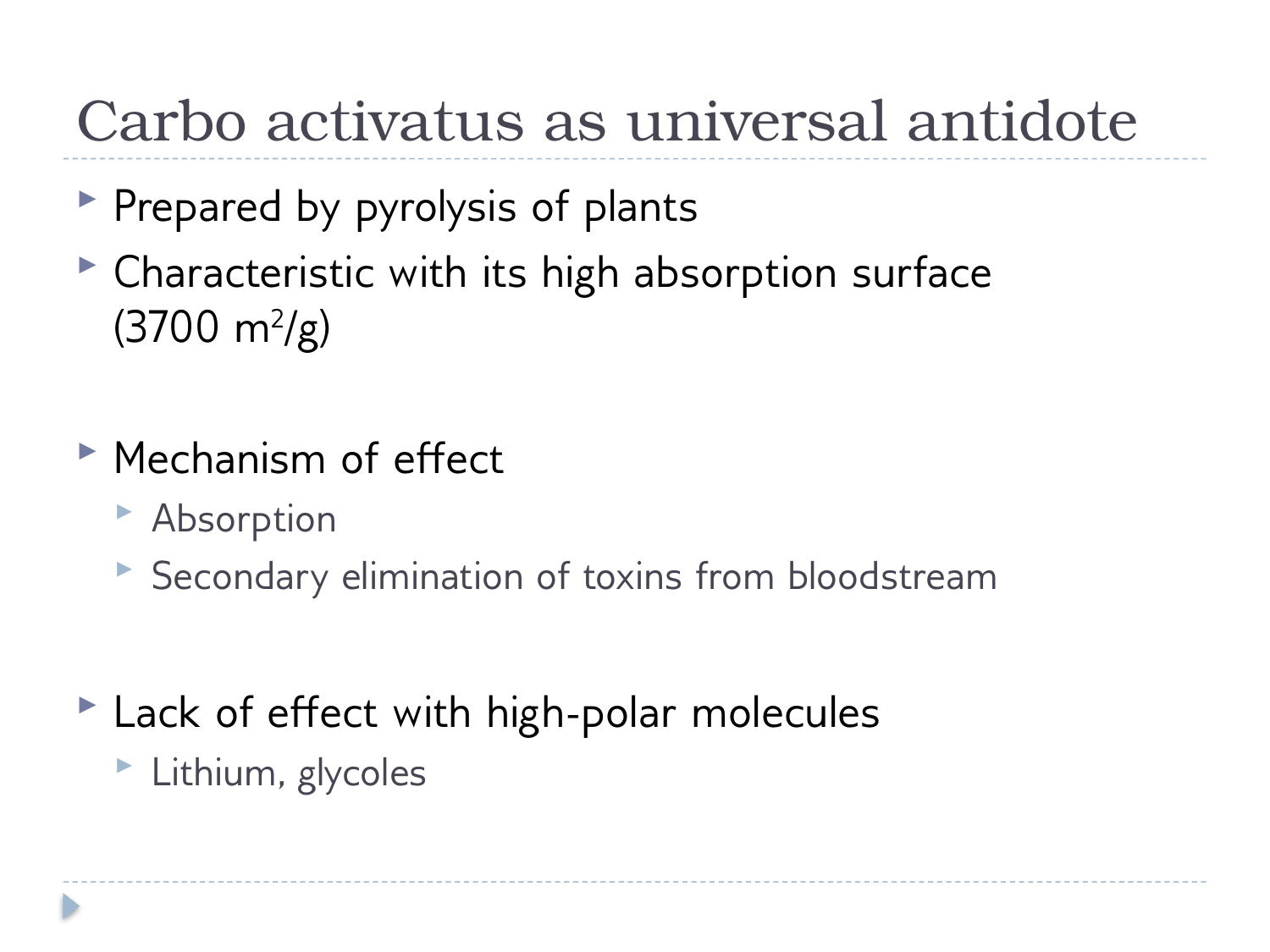

# Carbo activatus as universal antidote
Prepared by pyrolysis of plants
Characteristic with its high absorption surface            (3700 m2/g)

Mechanism of effect
Absorption
Secondary elimination of toxins from bloodstream

Lack of effect with high-polar molecules
Lithium, glycoles